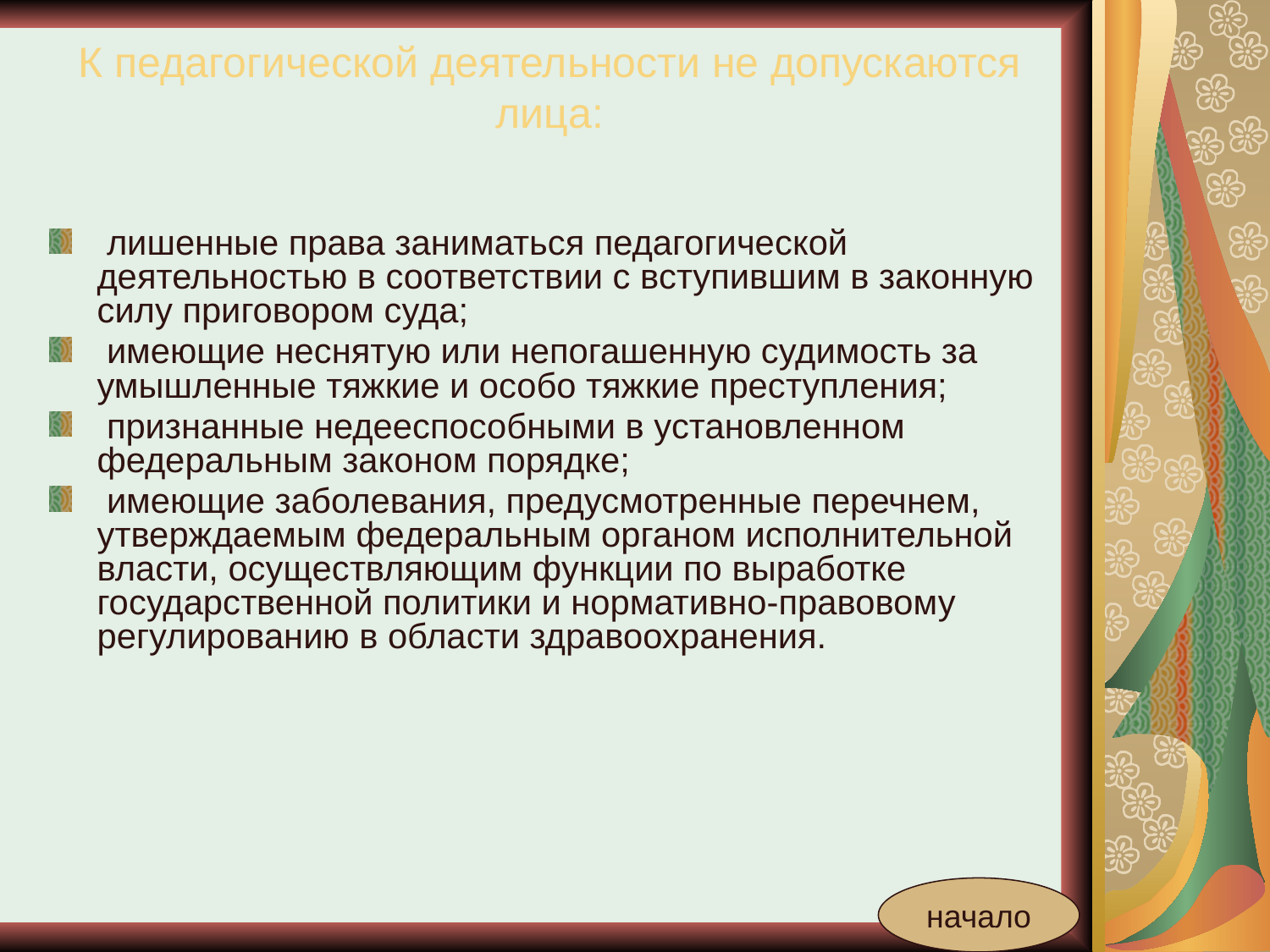

# К педагогической деятельности не допускаются лица:
 лишенные права заниматься педагогической деятельностью в соответствии с вступившим в законную силу приговором суда;
 имеющие неснятую или непогашенную судимость за умышленные тяжкие и особо тяжкие преступления;
 признанные недееспособными в установленном федеральным законом порядке;
 имеющие заболевания, предусмотренные перечнем, утверждаемым федеральным органом исполнительной власти, осуществляющим функции по выработке государственной политики и нормативно-правовому регулированию в области здравоохранения.

начало